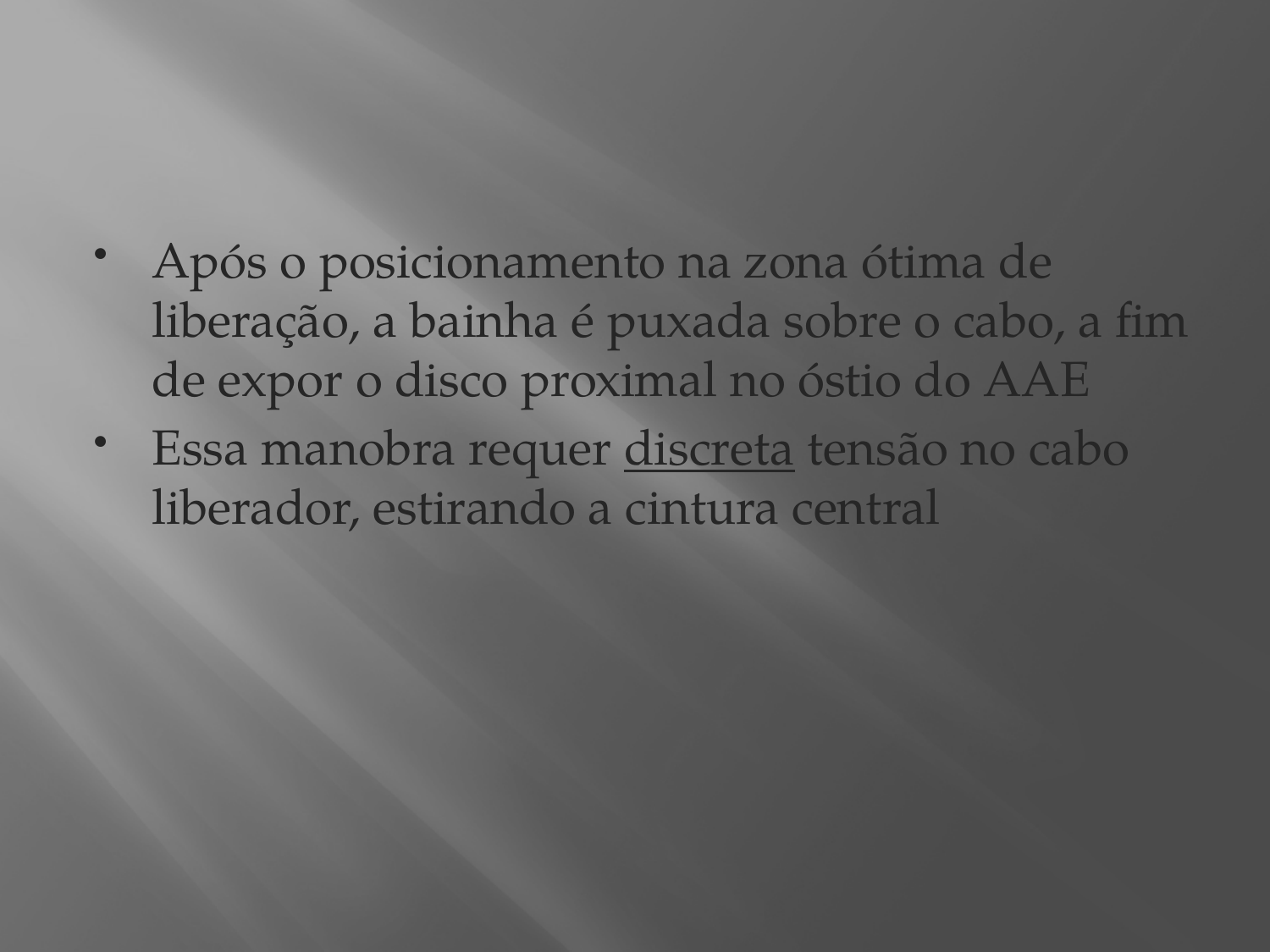

#
Após o posicionamento na zona ótima de liberação, a bainha é puxada sobre o cabo, a fim de expor o disco proximal no óstio do AAE
Essa manobra requer discreta tensão no cabo liberador, estirando a cintura central